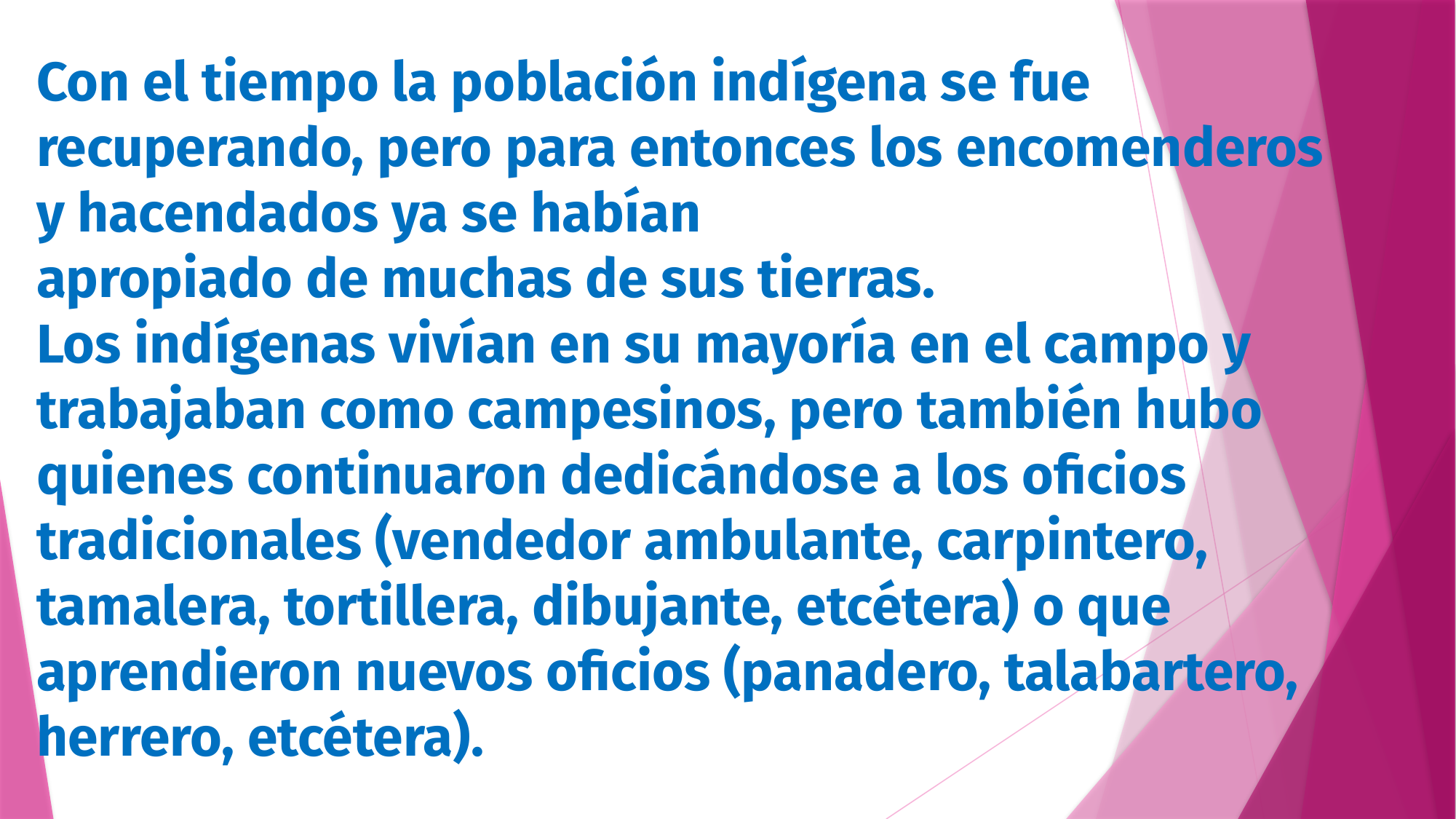

# Con el tiempo la población indígena se fue recuperando, pero para entonces los encomenderos y hacendados ya se habían apropiado de muchas de sus tierras. Los indígenas vivían en su mayoría en el campo y trabajaban como campesinos, pero también hubo quienes continuaron dedicándose a los oficios tradicionales (vendedor ambulante, carpintero, tamalera, tortillera, dibujante, etcétera) o que aprendieron nuevos oficios (panadero, talabartero, herrero, etcétera).